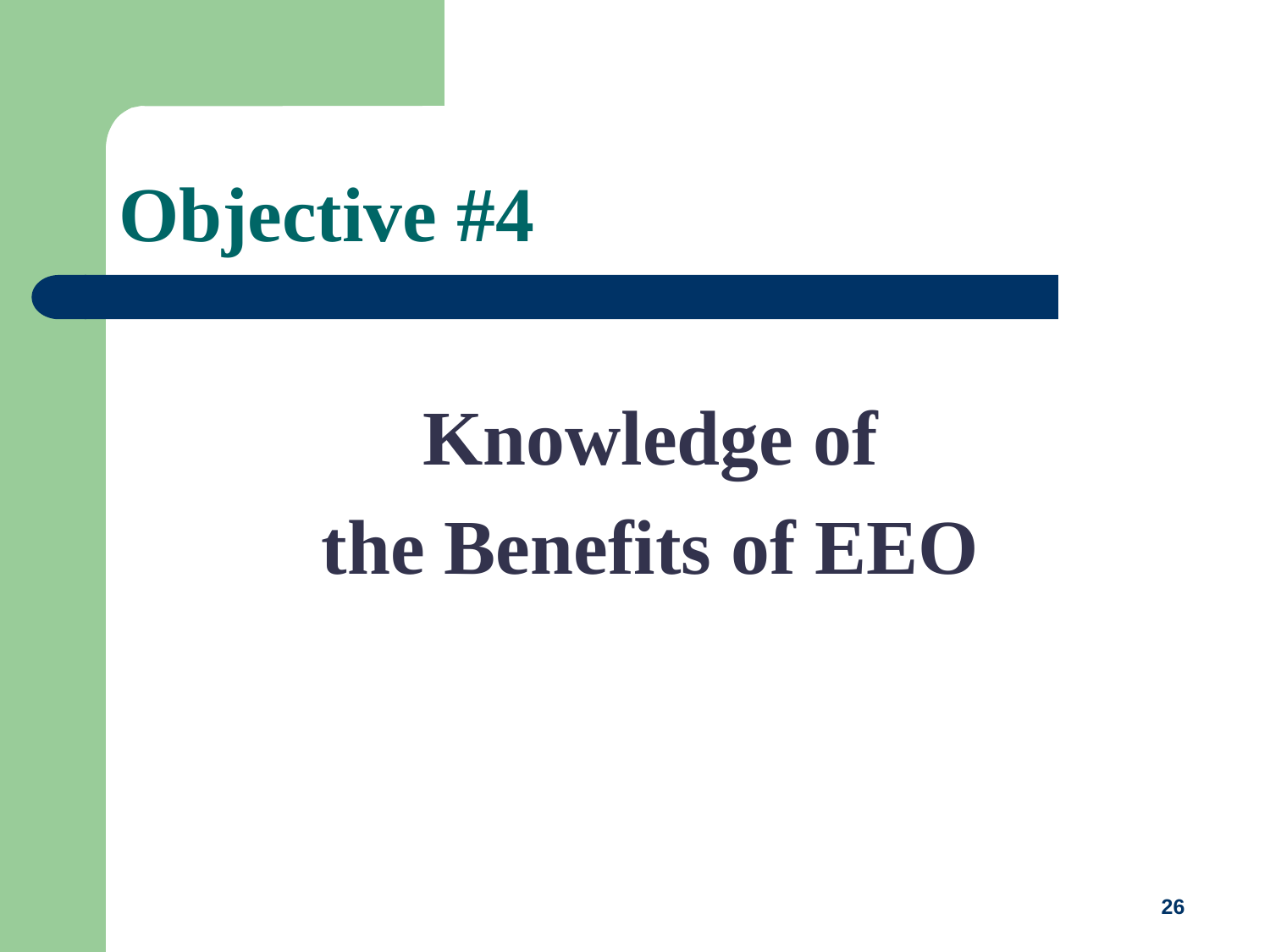

Objective #4

Knowledge of
 the Benefits of EEO
26